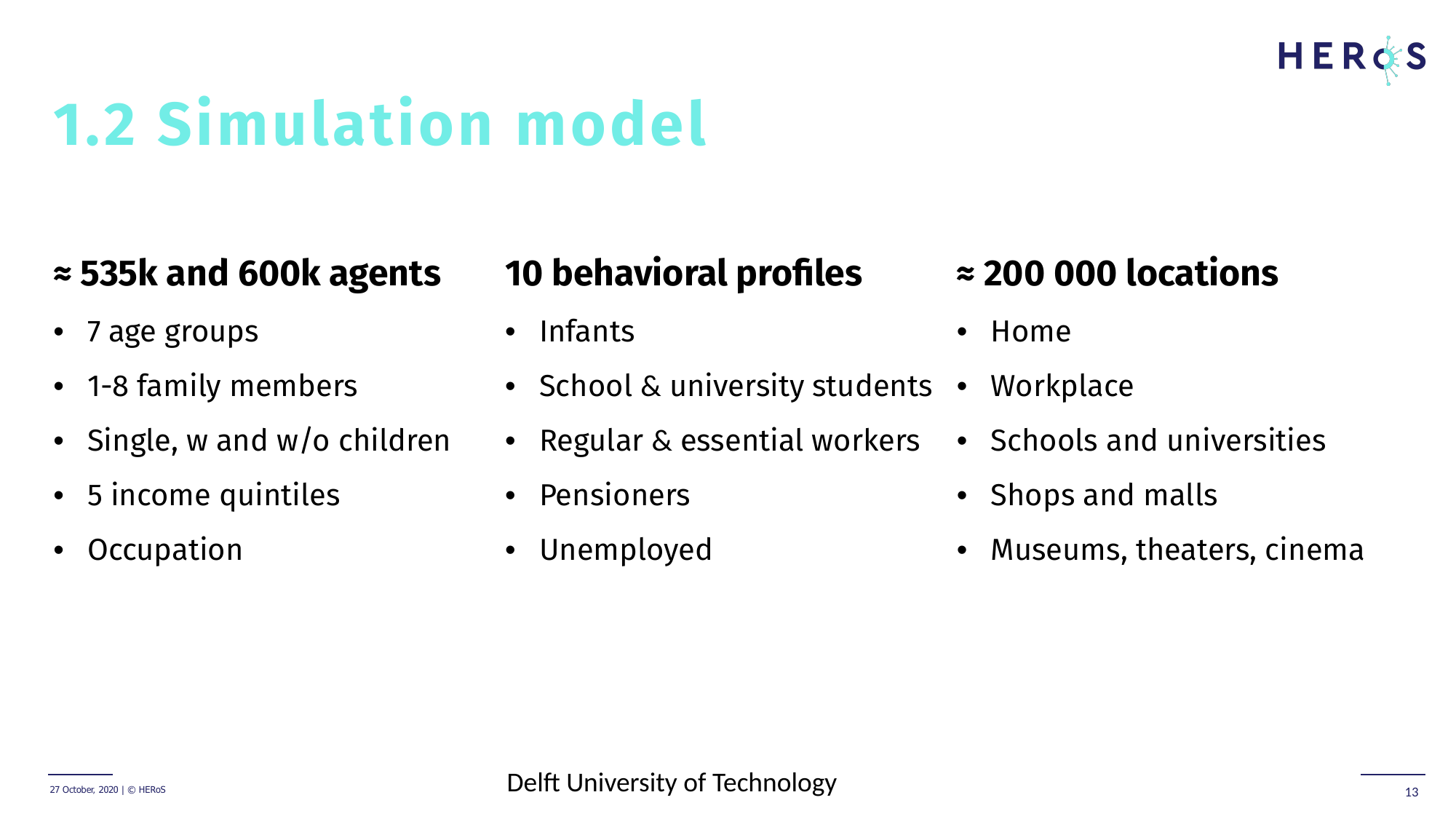

1.2 Simulation model
| ≈ 535k and 600k agents 7 age groups 1-8 family members Single, w and w/o children 5 income quintiles Occupation | 10 behavioral profiles Infants School & university students Regular & essential workers Pensioners Unemployed | ≈ 200 000 locations Home Workplace Schools and universities Shops and malls Museums, theaters, cinema |
| --- | --- | --- |

Delft University of Technology